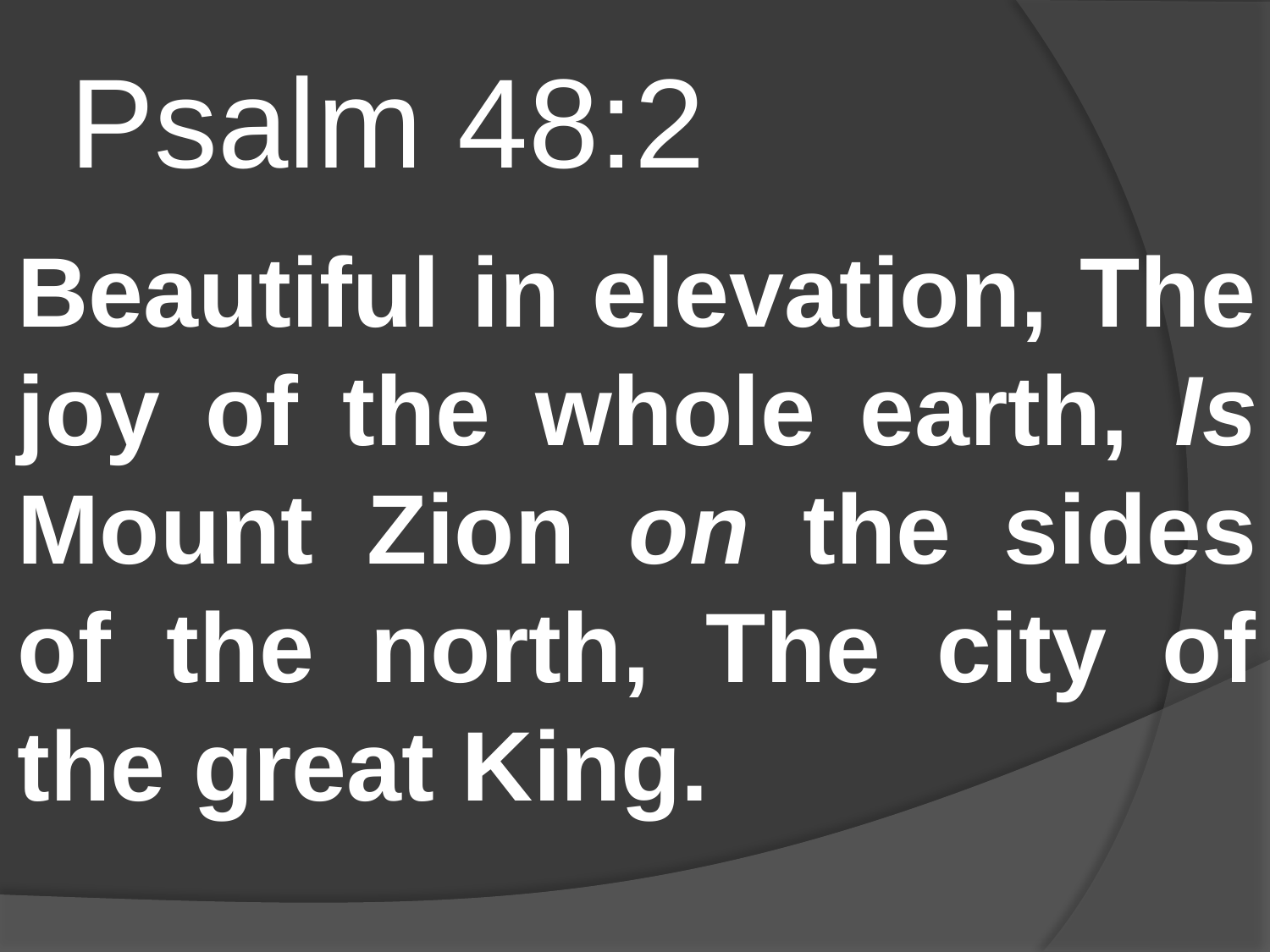

# Psalm 48:2
Beautiful in elevation, The joy of the whole earth, Is Mount Zion on the sides of the north, The city of the great King.